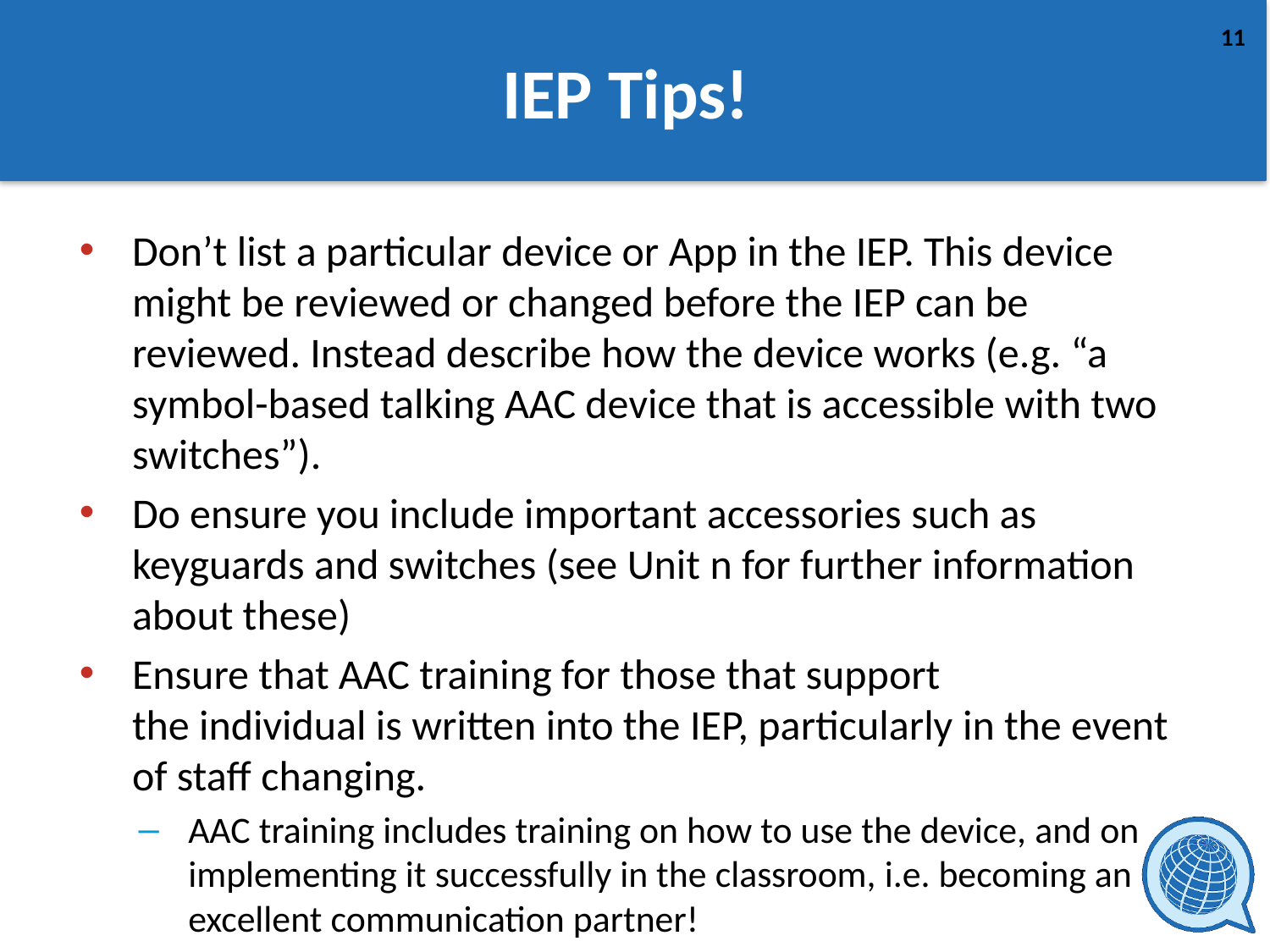

# IEP Tips!
Don’t list a particular device or App in the IEP. This device might be reviewed or changed before the IEP can be reviewed. Instead describe how the device works (e.g. “a symbol-based talking AAC device that is accessible with two switches”).
Do ensure you include important accessories such as keyguards and switches (see Unit n for further information about these)
Ensure that AAC training for those that support the individual is written into the IEP, particularly in the event of staff changing.
AAC training includes training on how to use the device, and on implementing it successfully in the classroom, i.e. becoming an excellent communication partner!